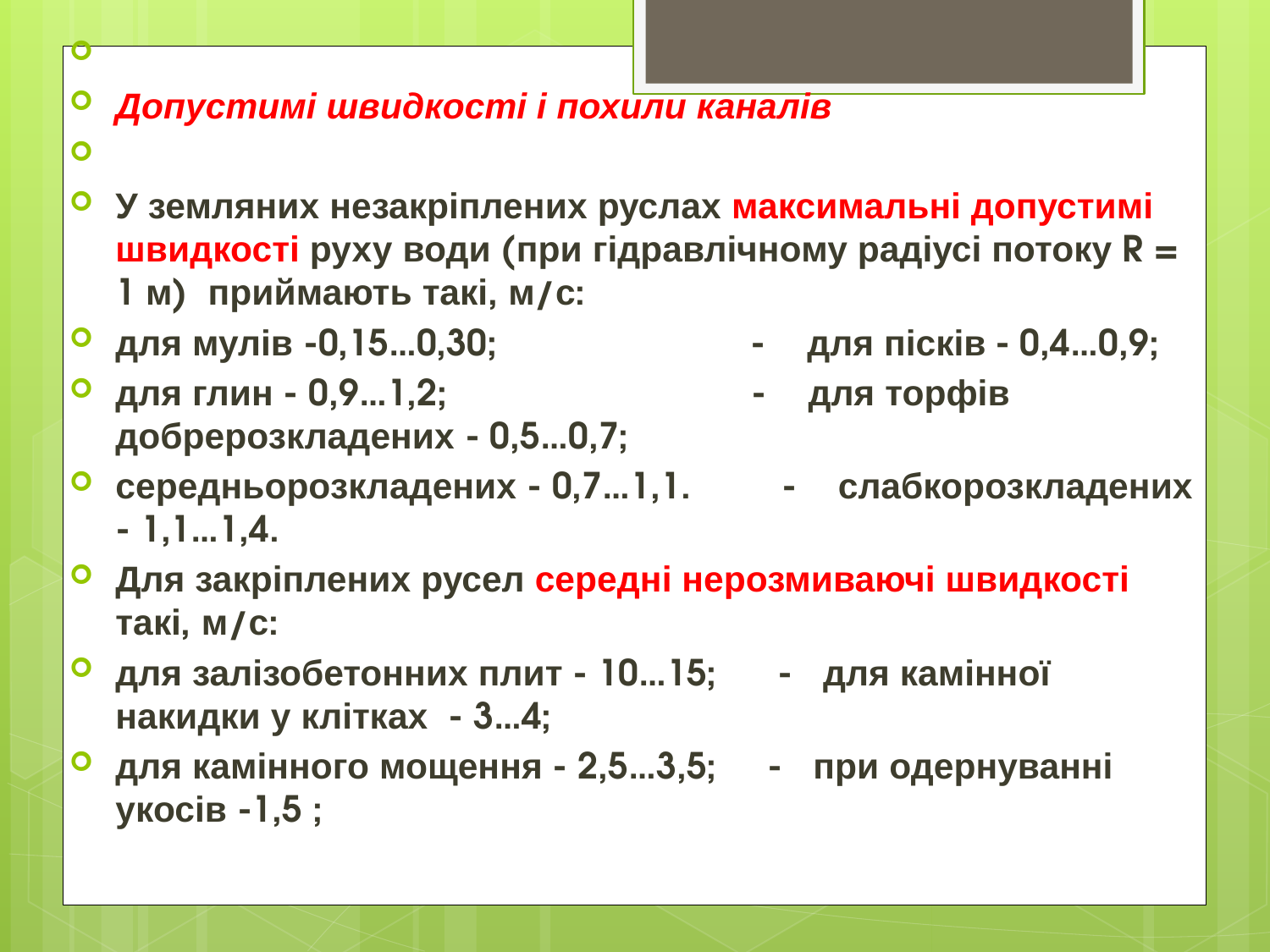

Допустимі швидкості і похили каналів

У земляних незакріплених руслах максимальні допустимі швидкості руху води (при гідравлічному радіусі потоку R = 1 м)  приймають такі, м/с:
для мулів -0,15…0,30;                         -    для пісків - 0,4…0,9;
для глин - 0,9…1,2;                              -    для торфів добрерозкладених - 0,5…0,7;
середньорозкладених - 0,7…1,1.­         -    слабкорозкладених - 1,1…1,4.
Для закріплених русел середні нерозмиваючі швидкості такі, м/с:
для залізобетонних плит - 10…15;      -   для камінної накидки у клітках  - 3…4;
для камінного мощення - 2,5…3,5;     -   при одернуванні укосів -1,5 ;